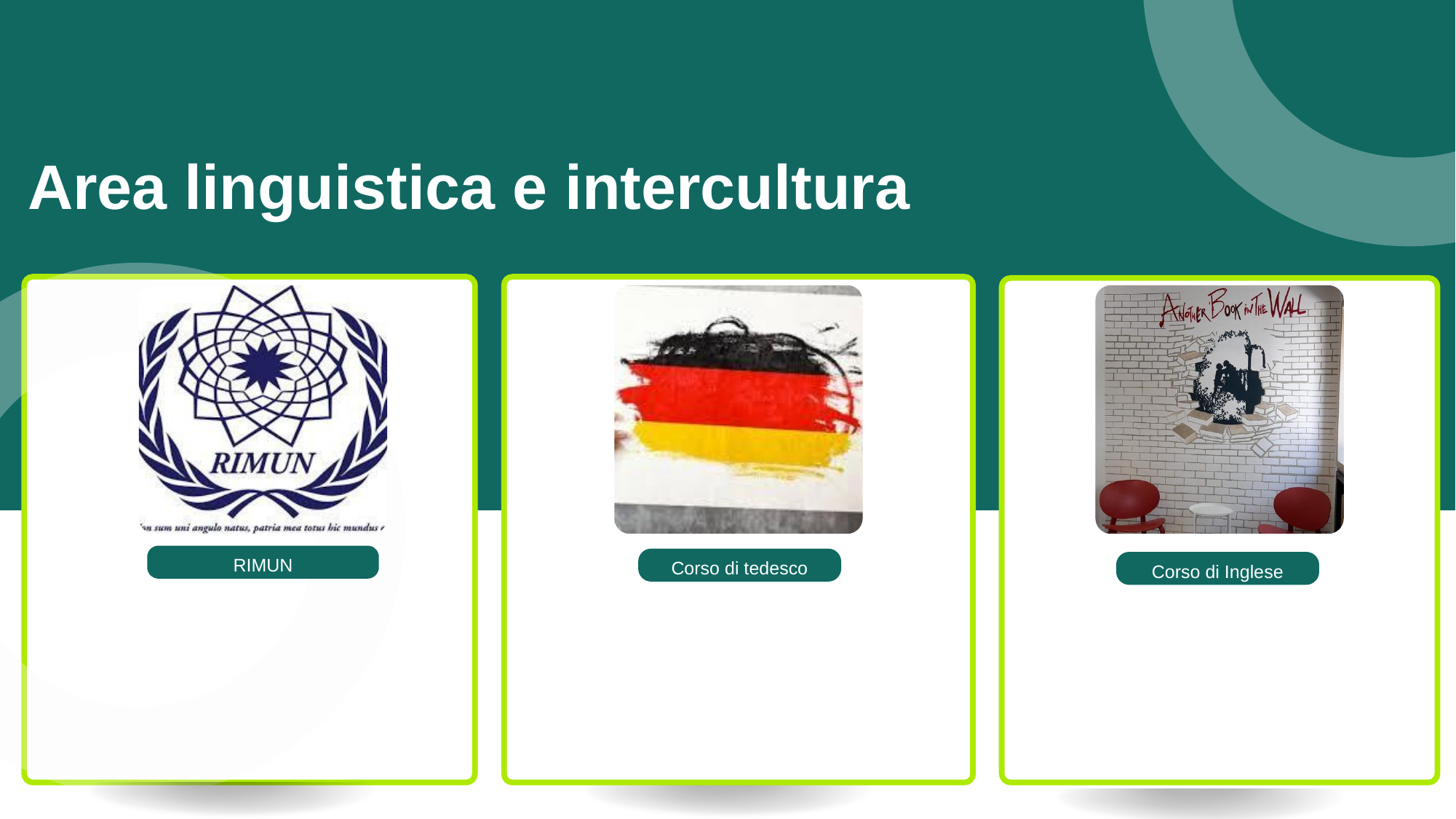

Area linguistica e intercultura

RIMUN

Corso di tedesco

Corso di Inglese